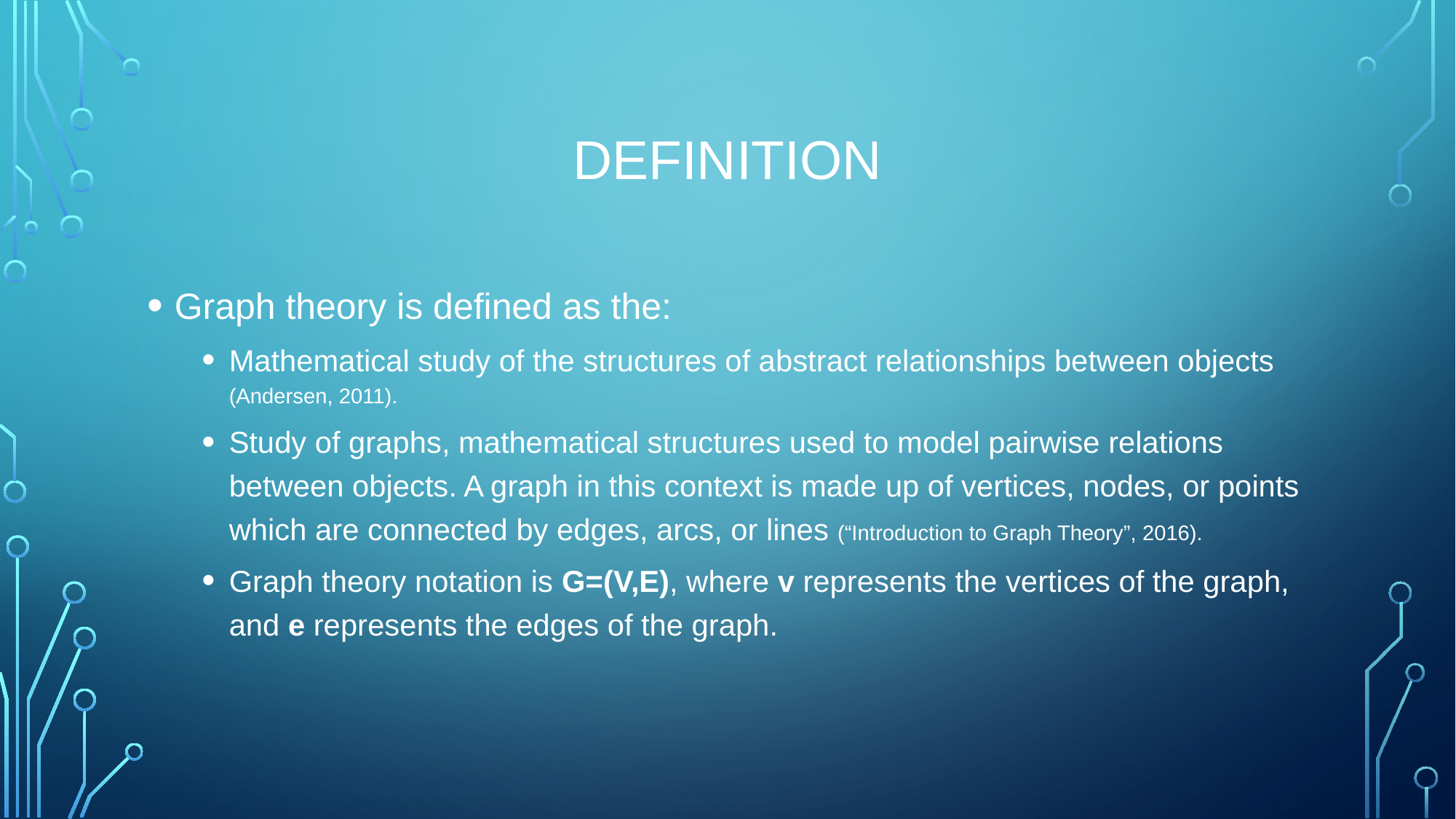

# Definition
Graph theory is defined as the:
Mathematical study of the structures of abstract relationships between objects (Andersen, 2011).
Study of graphs, mathematical structures used to model pairwise relations between objects. A graph in this context is made up of vertices, nodes, or points which are connected by edges, arcs, or lines (“Introduction to Graph Theory”, 2016).
Graph theory notation is G=(V,E), where v represents the vertices of the graph, and e represents the edges of the graph.